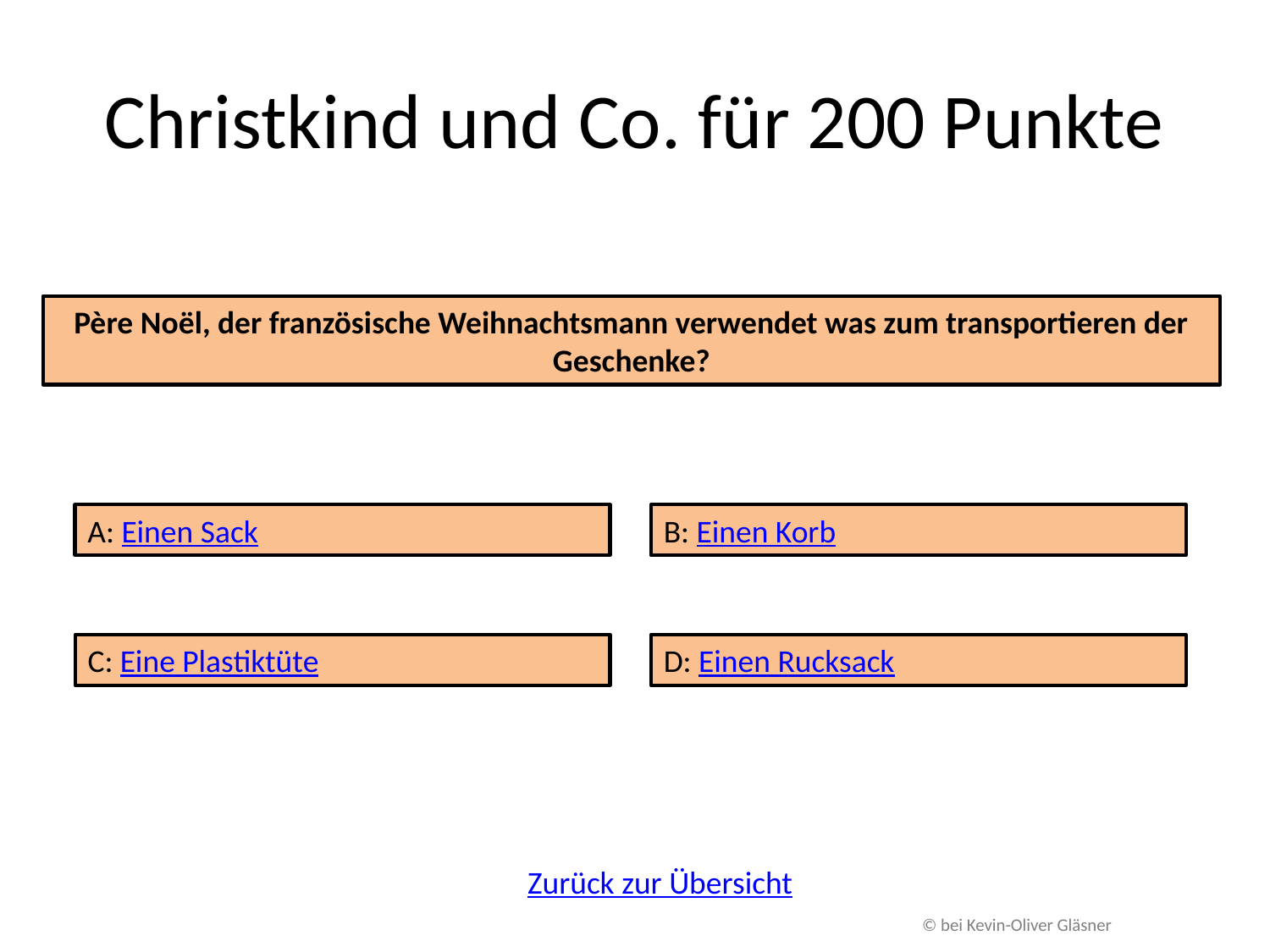

# Christkind und Co. für 200 Punkte
Père Noël, der französische Weihnachtsmann verwendet was zum transportieren der Geschenke?
A: Einen Sack
B: Einen Korb
C: Eine Plastiktüte
D: Einen Rucksack
Zurück zur Übersicht